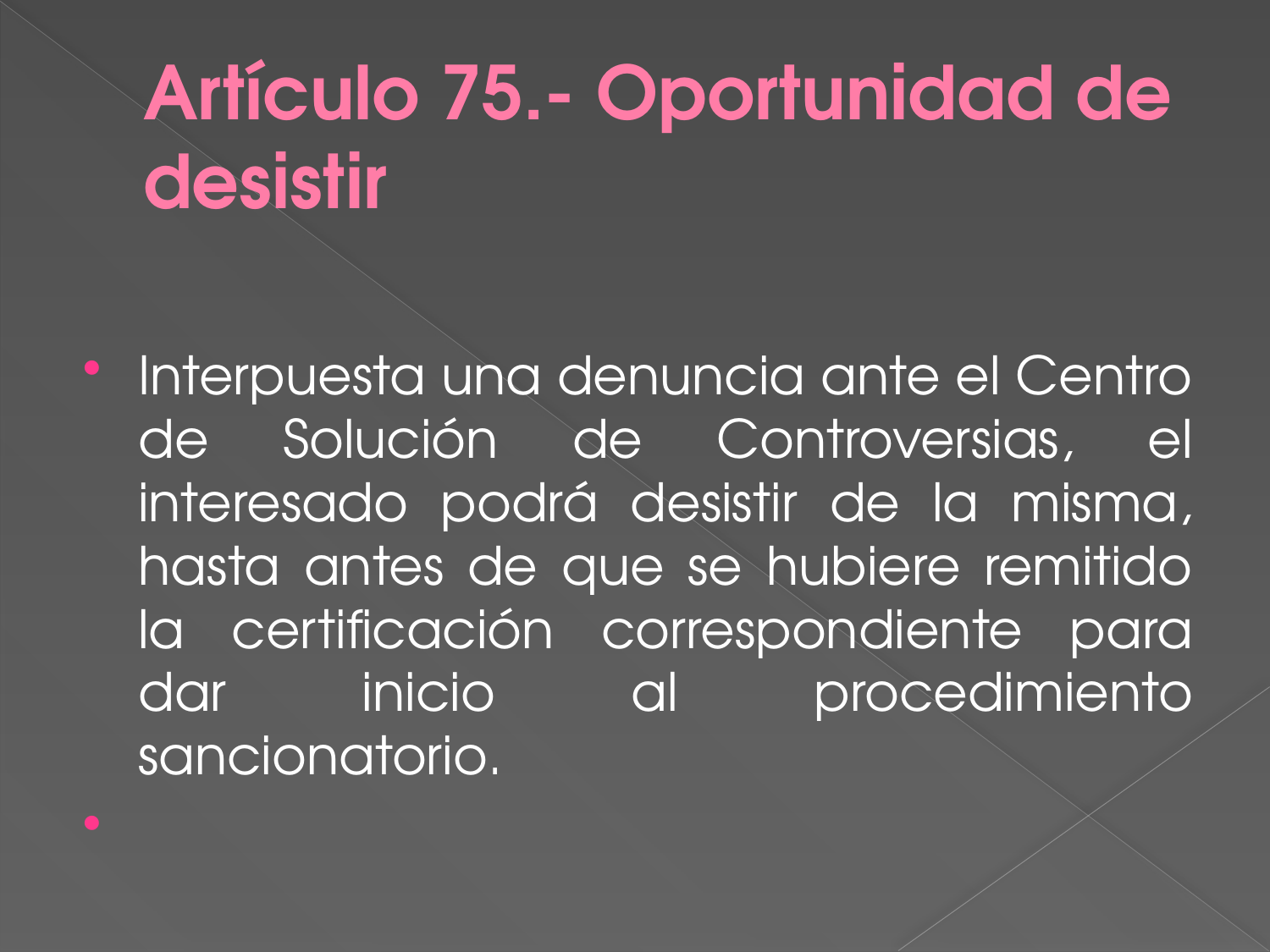

# Artículo 75.- Oportunidad de desistir

Interpuesta una denuncia ante el Centro de Solución de Controversias, el interesado podrá desistir de la misma, hasta antes de que se hubiere remitido la certificación correspondiente para dar inicio al procedimiento sancionatorio.